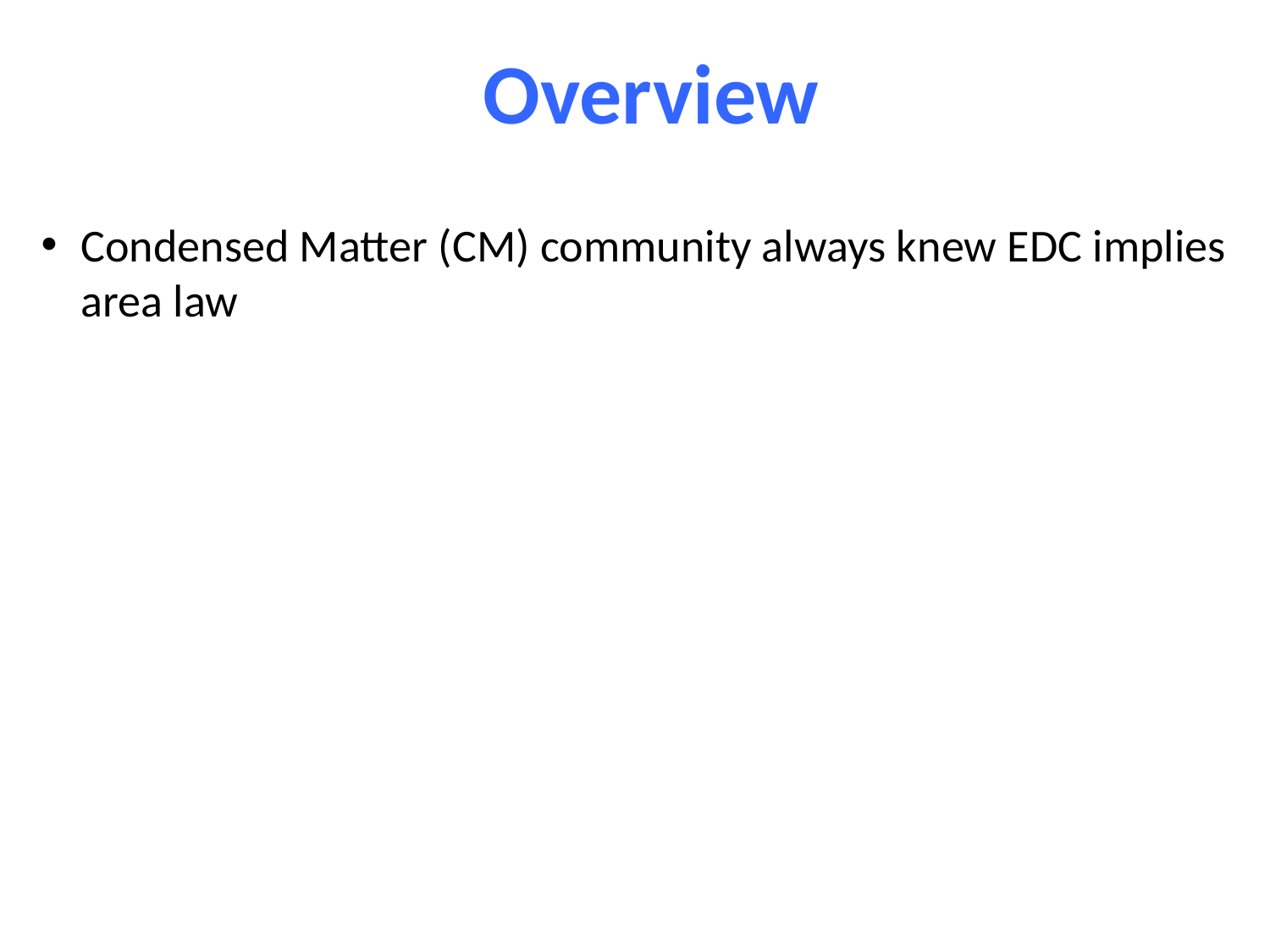

Overview
Condensed Matter (CM) community always knew EDC implies area law